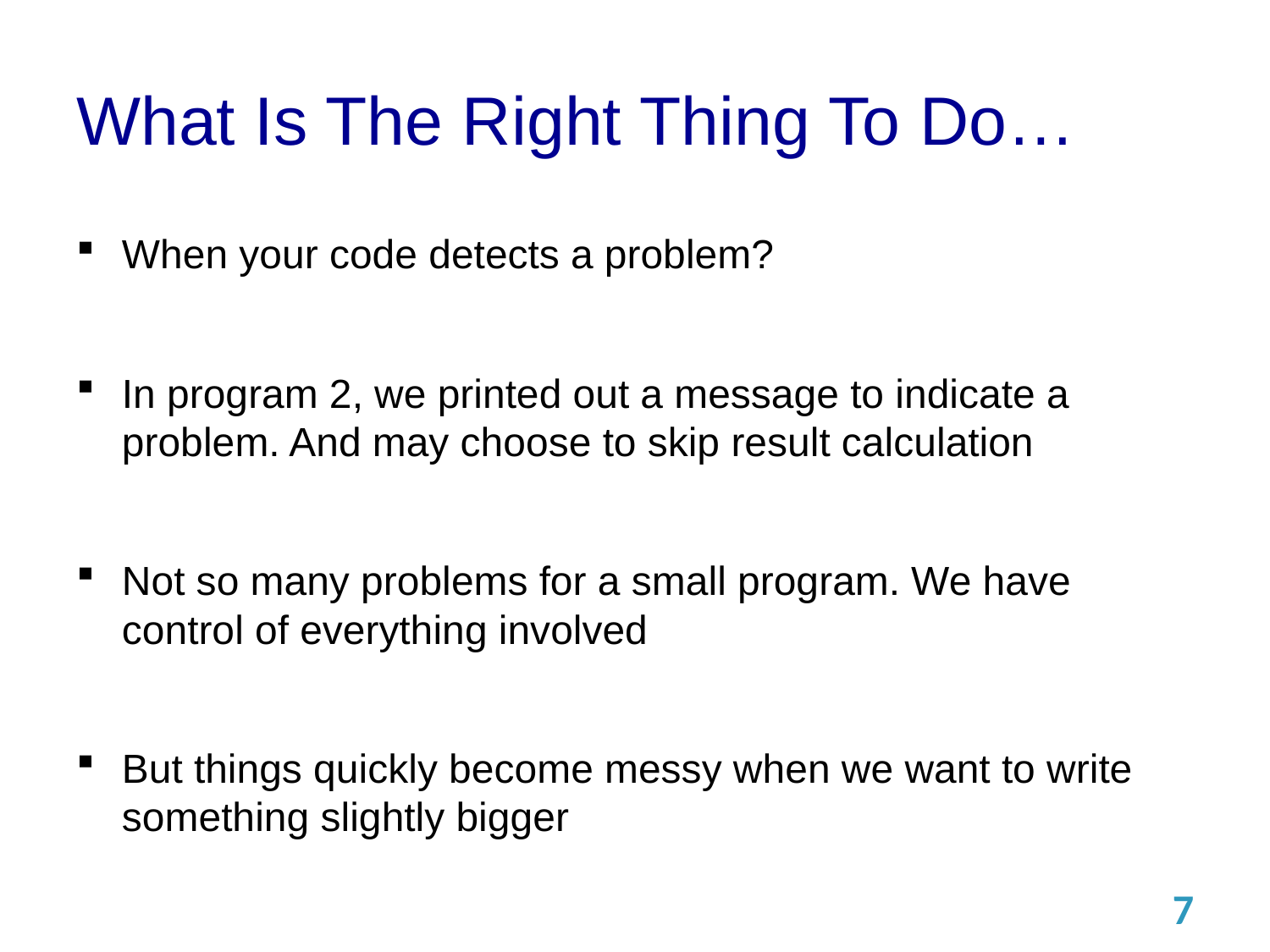

# What Is The Right Thing To Do…
When your code detects a problem?

In program 2, we printed out a message to indicate a problem. And may choose to skip result calculation

Not so many problems for a small program. We have control of everything involved

But things quickly become messy when we want to write something slightly bigger
7